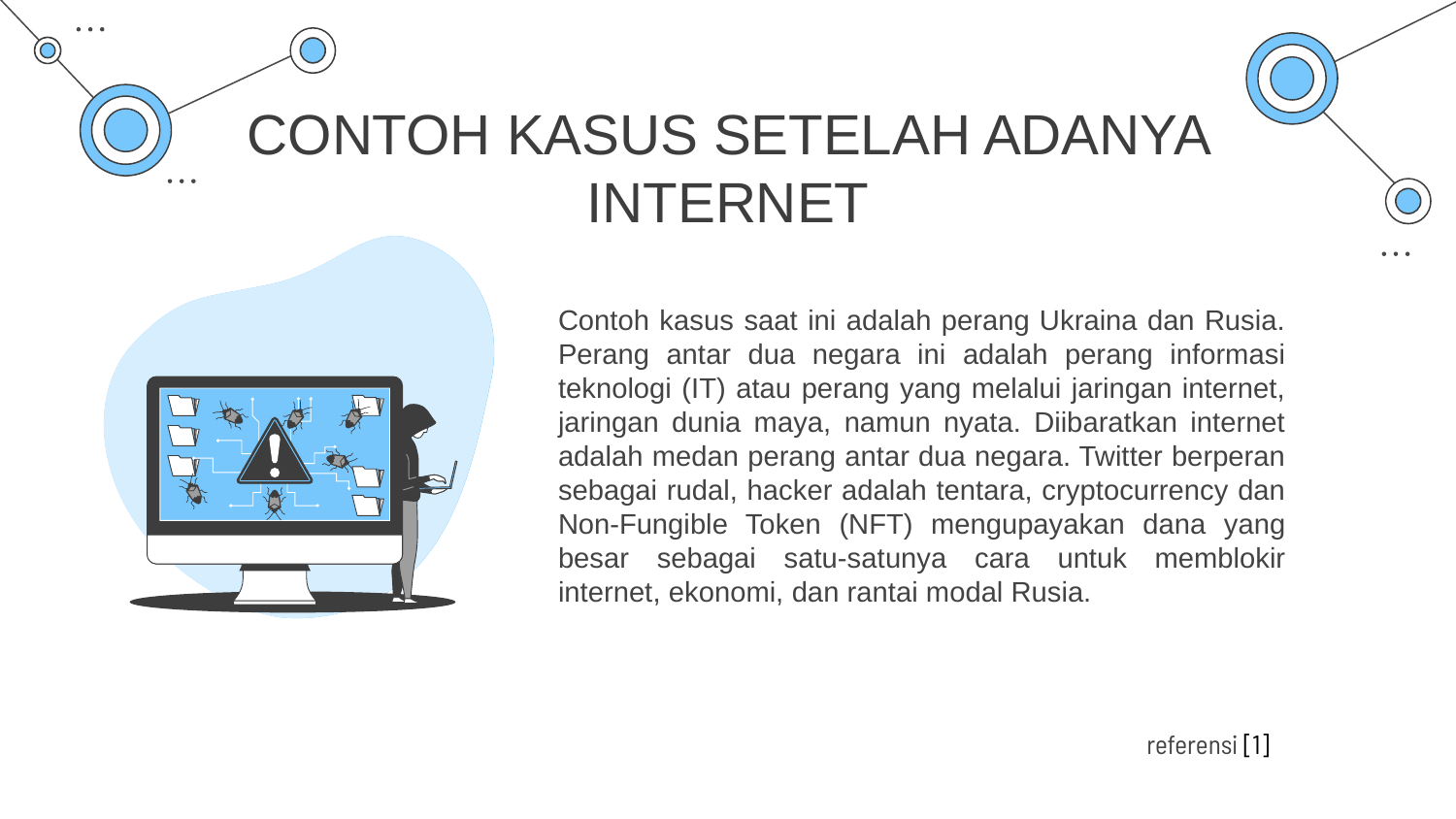

# CONTOH KASUS SETELAH ADANYA INTERNET

Contoh kasus saat ini adalah perang Ukraina dan Rusia. Perang antar dua negara ini adalah perang informasi teknologi (IT) atau perang yang melalui jaringan internet, jaringan dunia maya, namun nyata. Diibaratkan internet adalah medan perang antar dua negara. Twitter berperan sebagai rudal, hacker adalah tentara, cryptocurrency dan Non-Fungible Token (NFT) mengupayakan dana yang besar sebagai satu-satunya cara untuk memblokir internet, ekonomi, dan rantai modal Rusia.

referensi [1]